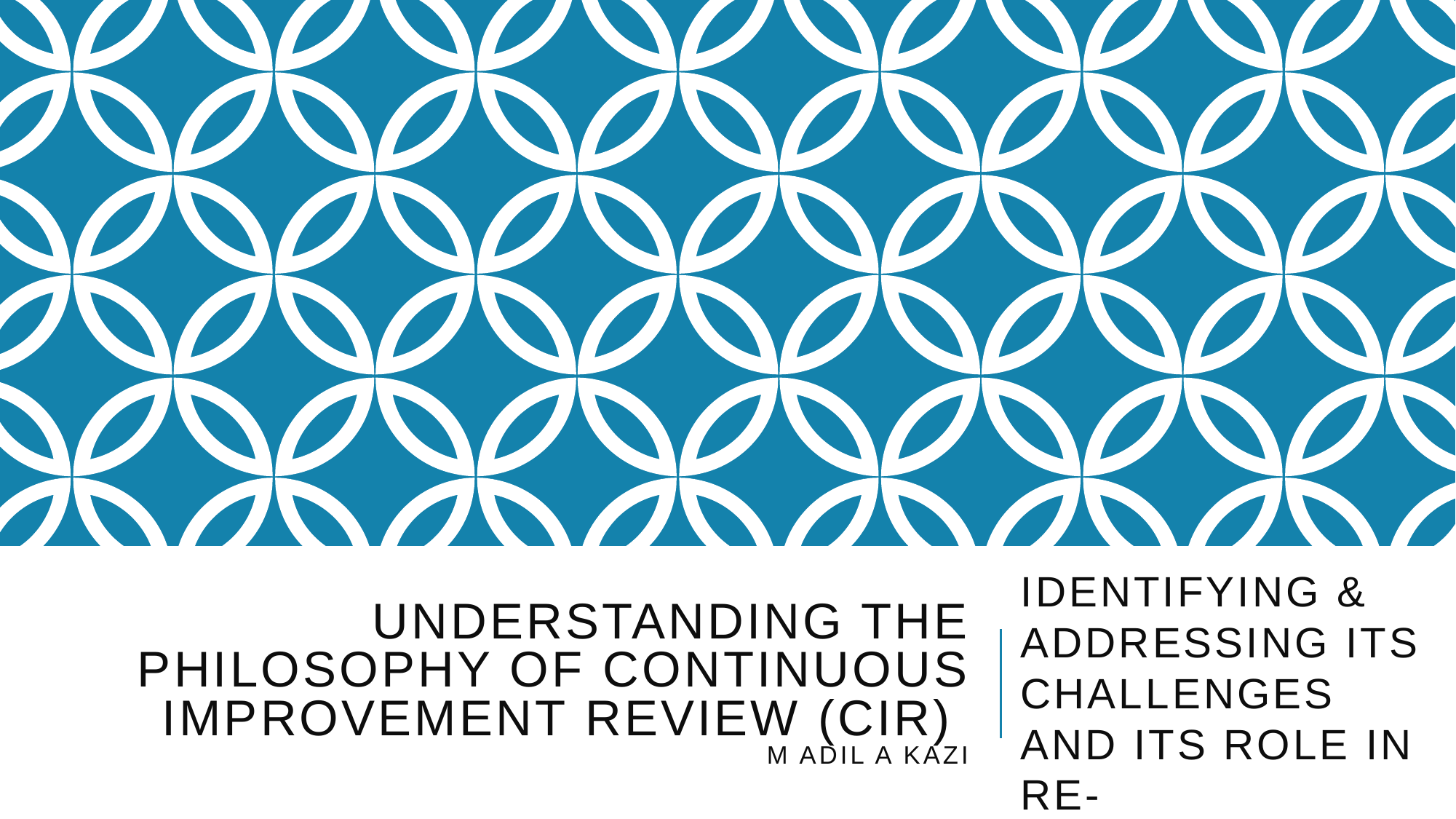

Identifying & addressing its challenges and its role in Re-accreditation process
# Understanding the philosophy of continuous improvement review (CIR) M Adil A Kazi